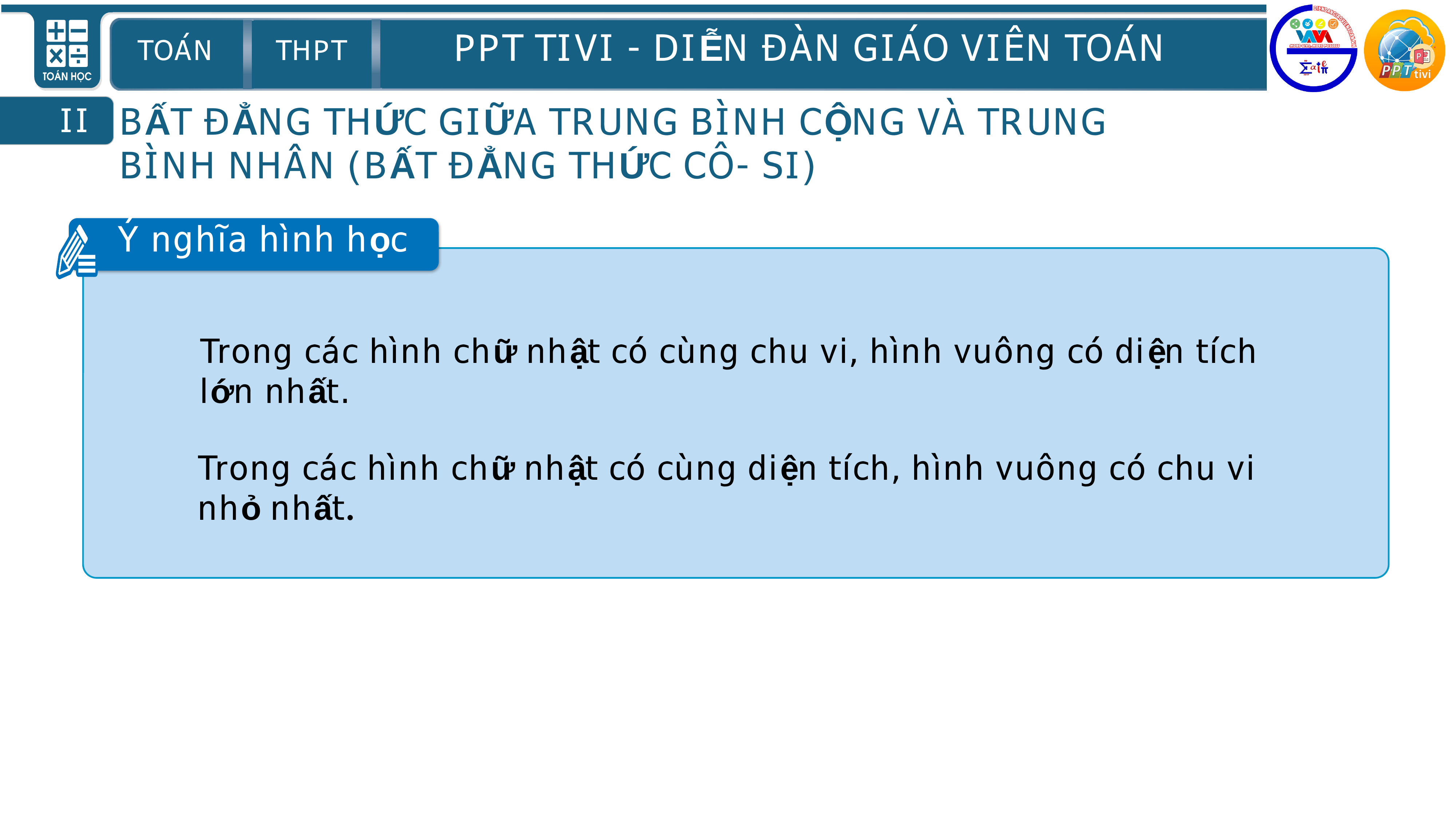

BẤT ĐẲNG THỨC GIỮA TRUNG BÌNH CỘNG VÀ TRUNG BÌNH NHÂN (BẤT ĐẲNG THỨC CÔ- SI)

II
Ý nghĩa hình học

Trong các hình chữ nhật có cùng chu vi, hình vuông có diện tích
lớn nhất.
Trong các hình chữ nhật có cùng diện tích, hình vuông có chu vi nhỏ nhất.